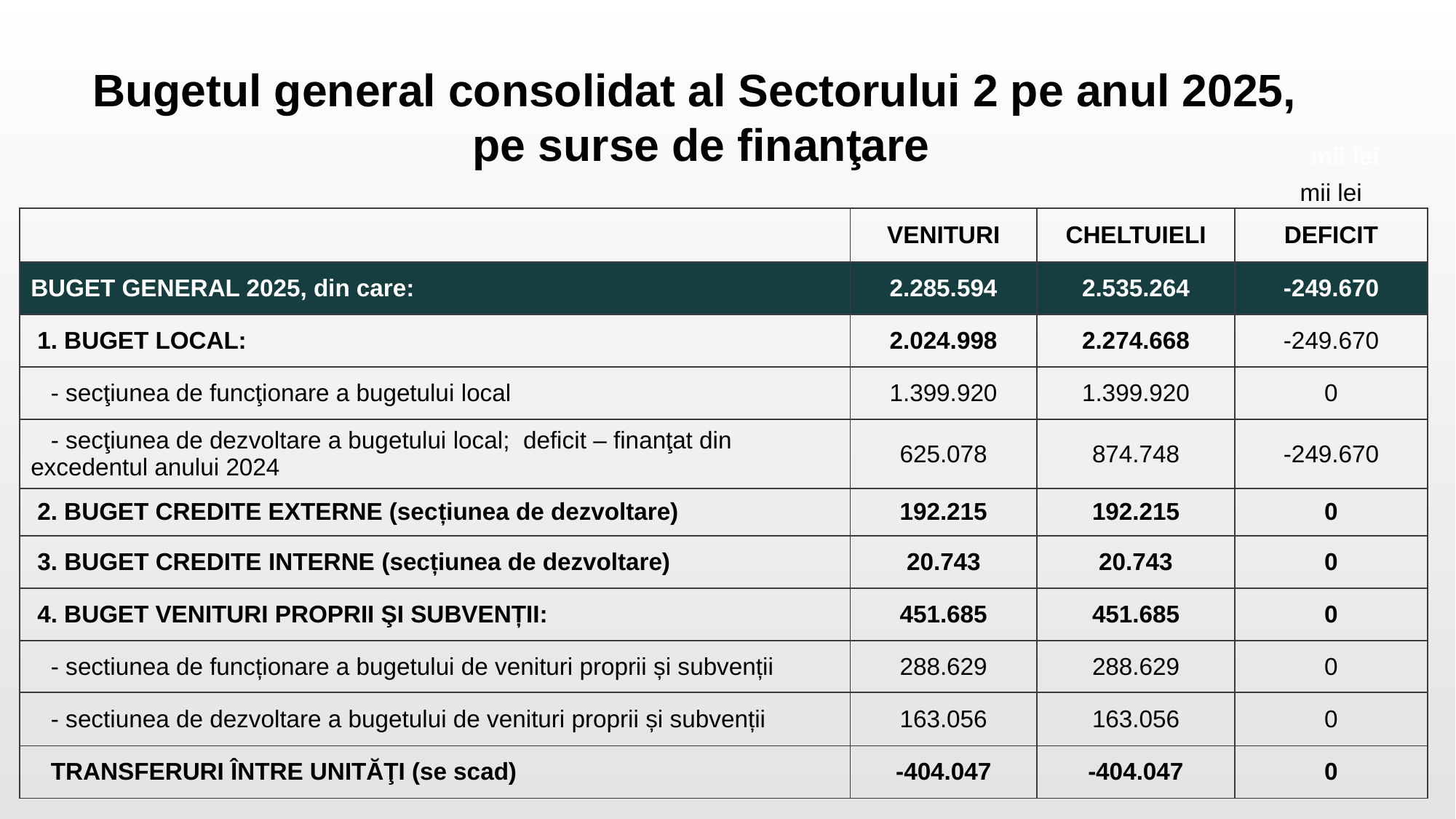

Bugetul general consolidat al Sectorului 2 pe anul 2025,
pe surse de finanţare
mii lei

mii lei
|  | VENITURI | CHELTUIELI | DEFICIT |
| --- | --- | --- | --- |
| BUGET GENERAL 2025, din care: | 2.285.594 | 2.535.264 | -249.670 |
| 1. BUGET LOCAL: | 2.024.998 | 2.274.668 | -249.670 |
| - secţiunea de funcţionare a bugetului local | 1.399.920 | 1.399.920 | 0 |
| - secţiunea de dezvoltare a bugetului local; deficit – finanţat din excedentul anului 2024 | 625.078 | 874.748 | -249.670 |
| 2. BUGET CREDITE EXTERNE (secțiunea de dezvoltare) | 192.215 | 192.215 | 0 |
| 3. BUGET CREDITE INTERNE (secțiunea de dezvoltare) | 20.743 | 20.743 | 0 |
| 4. BUGET VENITURI PROPRII ŞI SUBVENȚII: | 451.685 | 451.685 | 0 |
| - sectiunea de funcționare a bugetului de venituri proprii și subvenții | 288.629 | 288.629 | 0 |
| - sectiunea de dezvoltare a bugetului de venituri proprii și subvenții | 163.056 | 163.056 | 0 |
| TRANSFERURI ÎNTRE UNITĂŢI (se scad) | -404.047 | -404.047 | 0 |